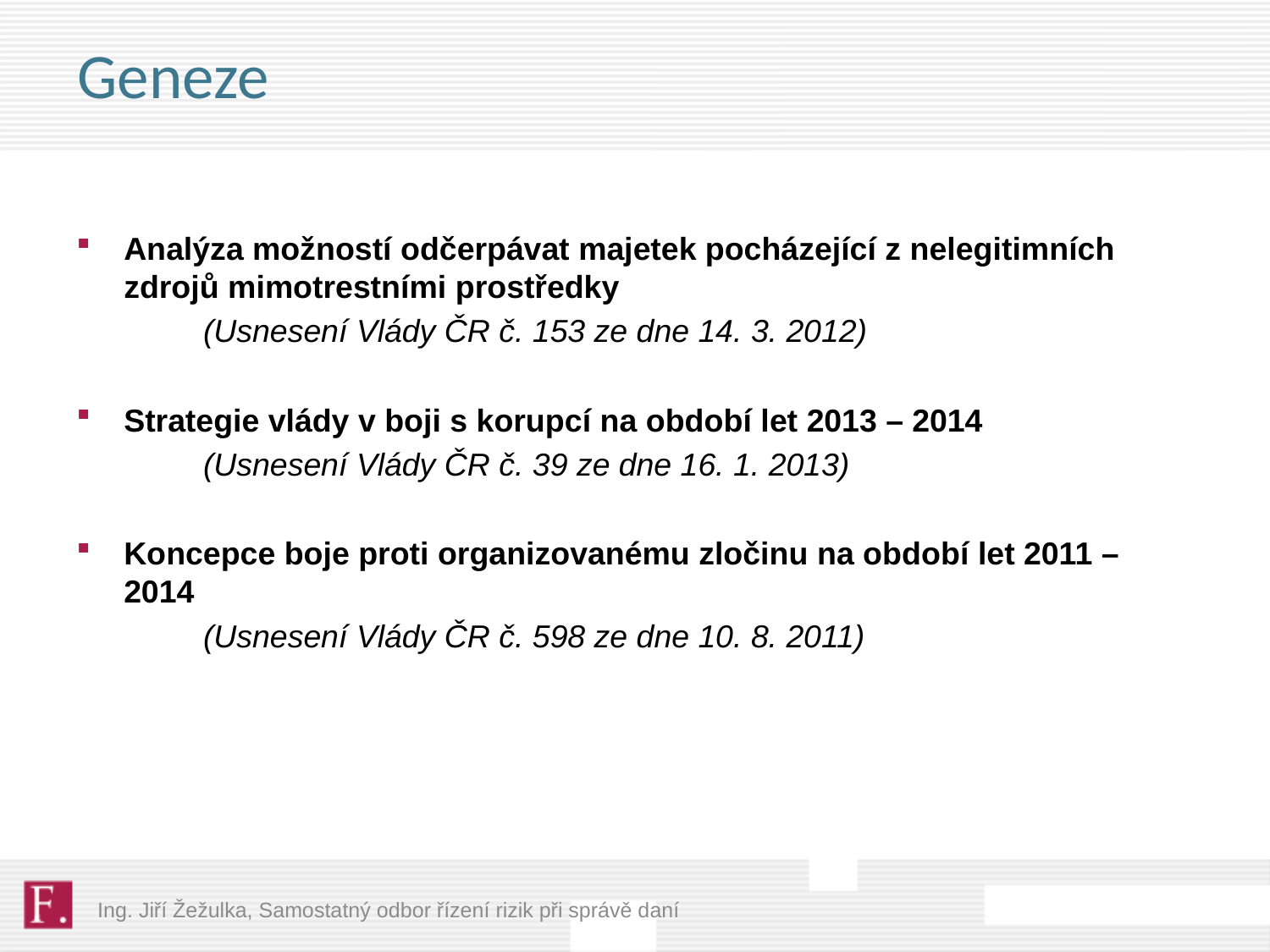

# Geneze
Analýza možností odčerpávat majetek pocházející z nelegitimních zdrojů mimotrestními prostředky
	(Usnesení Vlády ČR č. 153 ze dne 14. 3. 2012)

Strategie vlády v boji s korupcí na období let 2013 – 2014
	(Usnesení Vlády ČR č. 39 ze dne 16. 1. 2013)

Koncepce boje proti organizovanému zločinu na období let 2011 – 2014
	(Usnesení Vlády ČR č. 598 ze dne 10. 8. 2011)

Ing. Jiří Žežulka, Samostatný odbor řízení rizik při správě daní